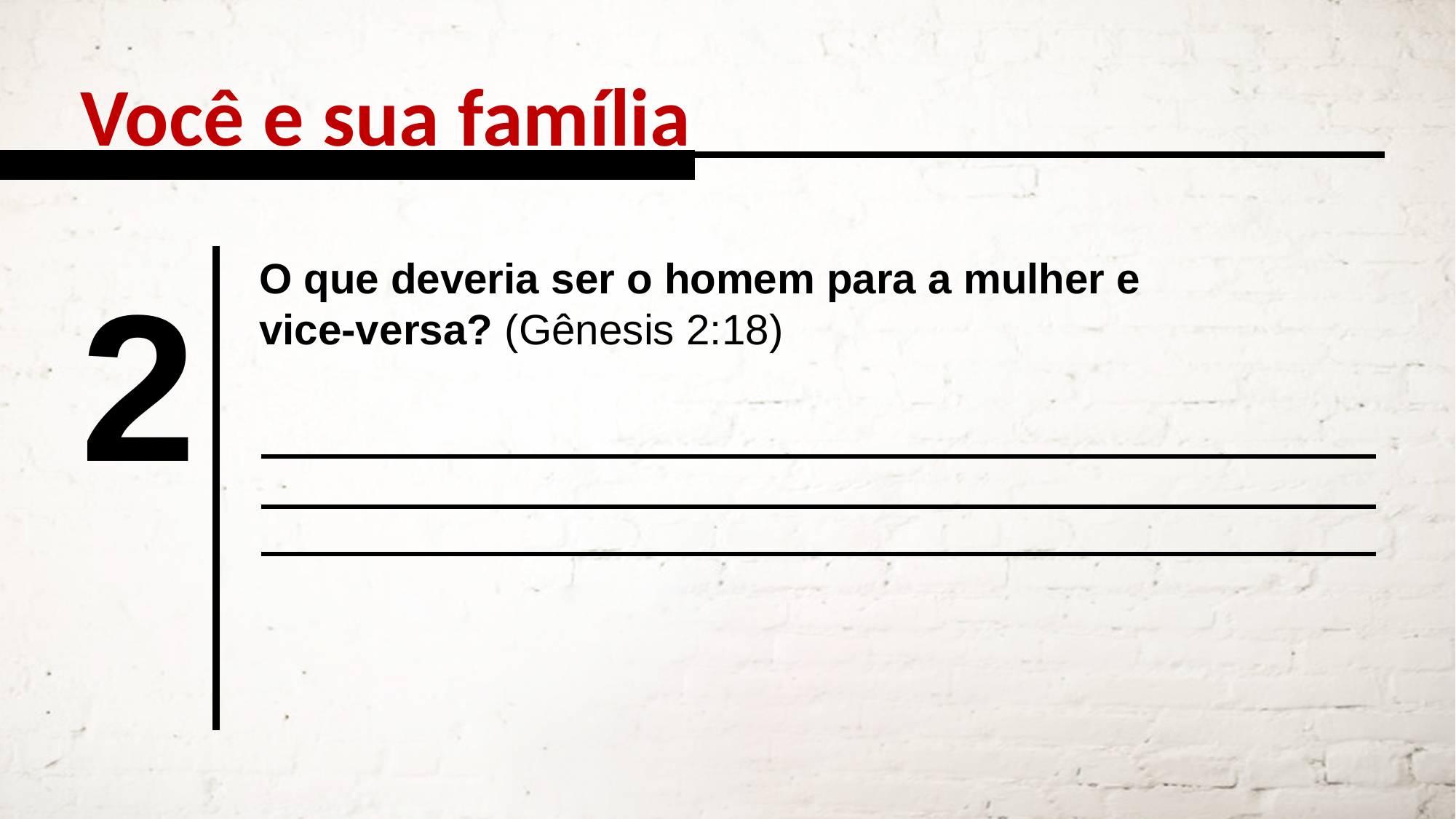

Você e sua família

2
O que deveria ser o homem para a mulher e
vice-versa? (Gênesis 2:18)